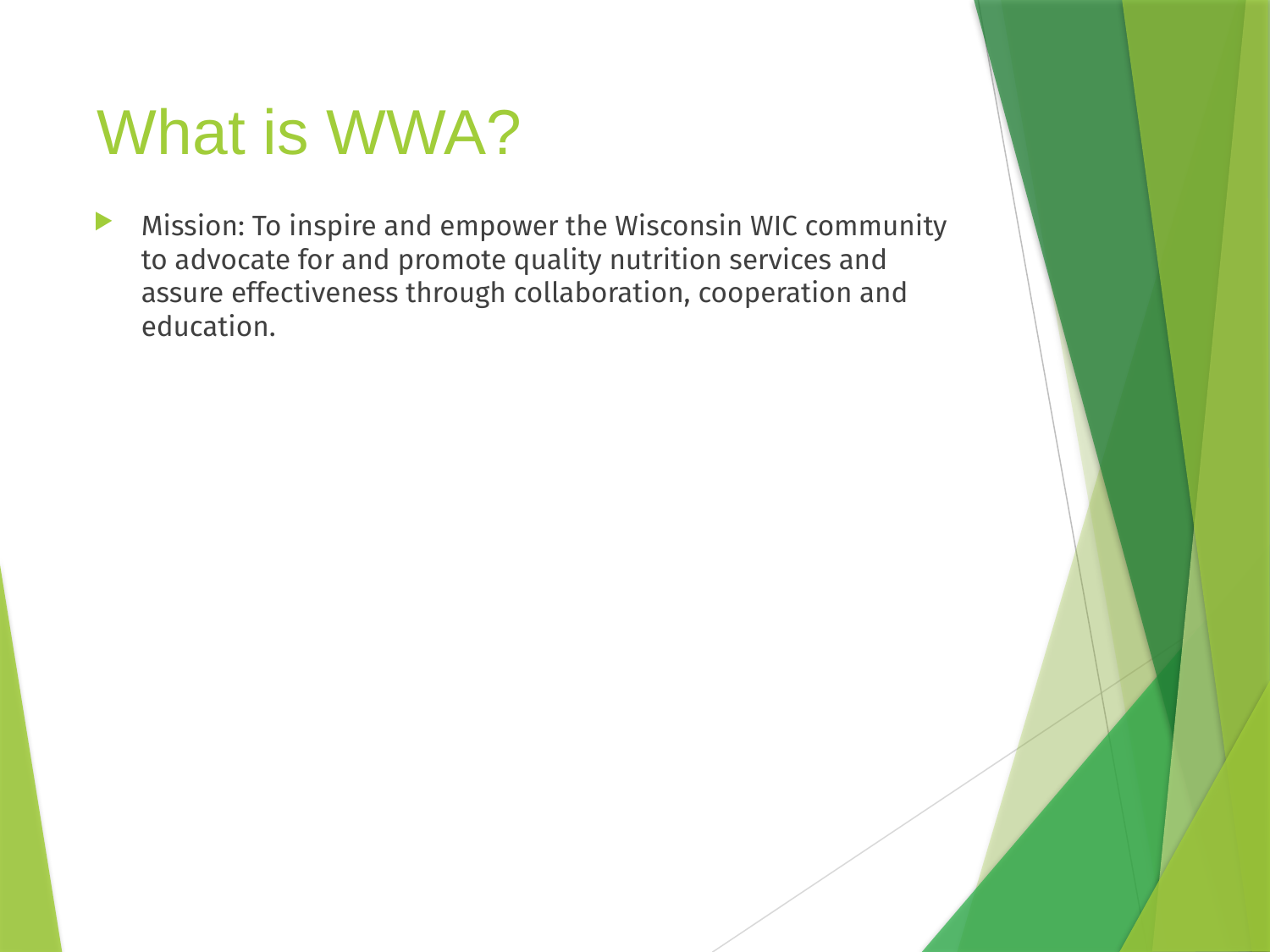

# What is WWA?
Mission: To inspire and empower the Wisconsin WIC community to advocate for and promote quality nutrition services and assure effectiveness through collaboration, cooperation and education.